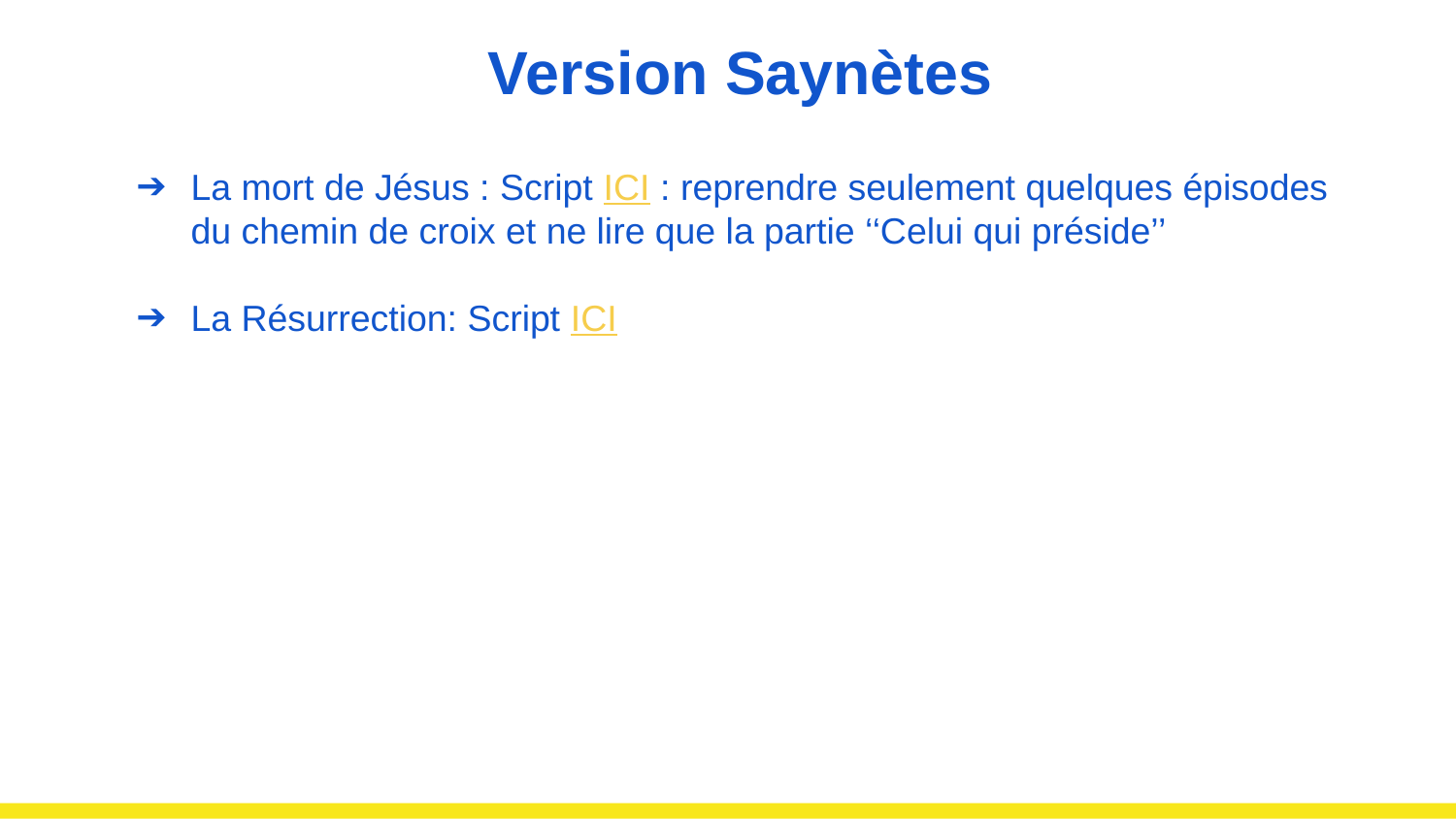

# Version Saynètes
La mort de Jésus : Script ICI : reprendre seulement quelques épisodes du chemin de croix et ne lire que la partie ‘‘Celui qui préside’’

La Résurrection: Script ICI